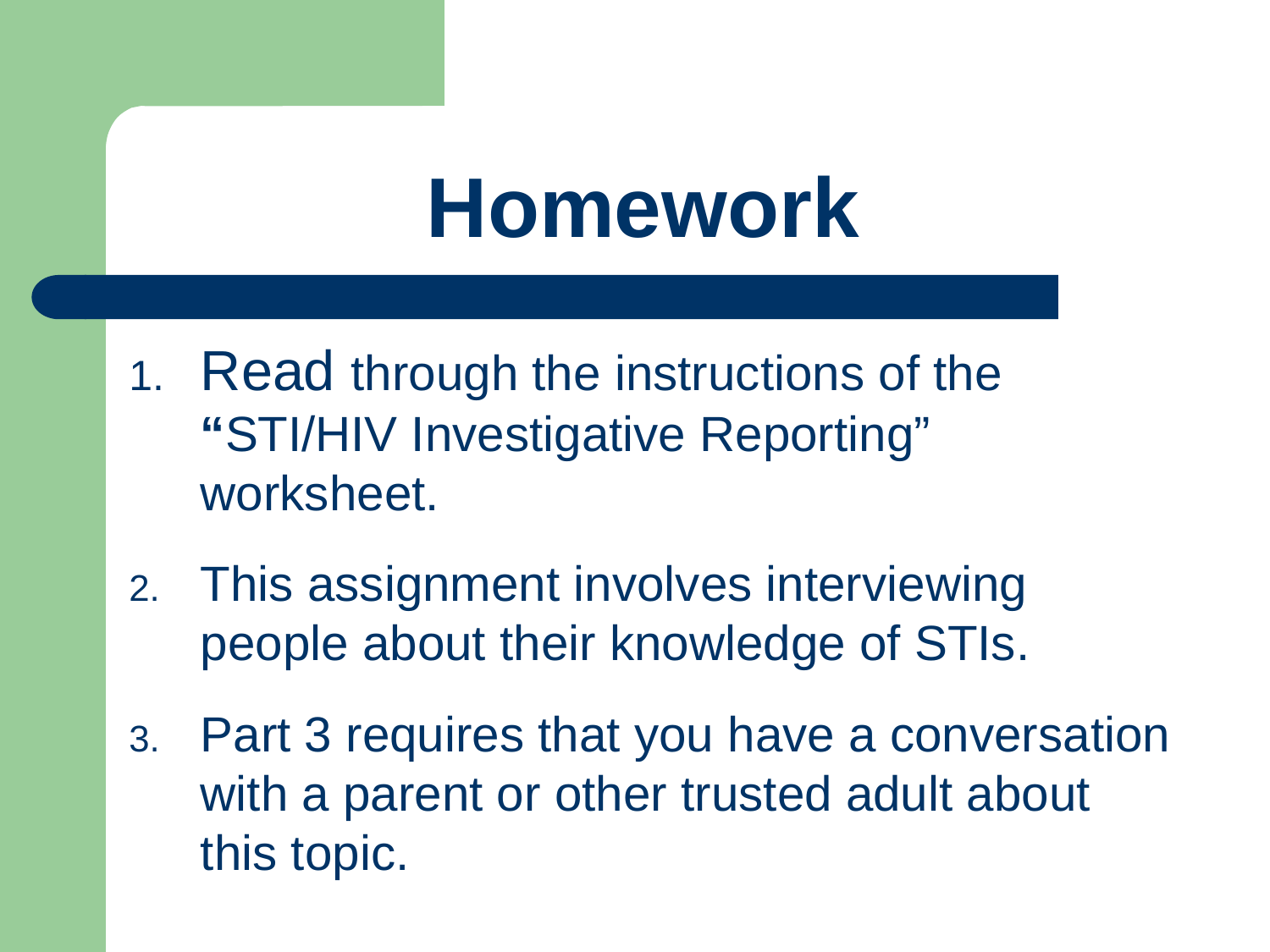

# Homework
Read through the instructions of the “STI/HIV Investigative Reporting” worksheet.
This assignment involves interviewing people about their knowledge of STIs.
Part 3 requires that you have a conversation with a parent or other trusted adult about this topic.